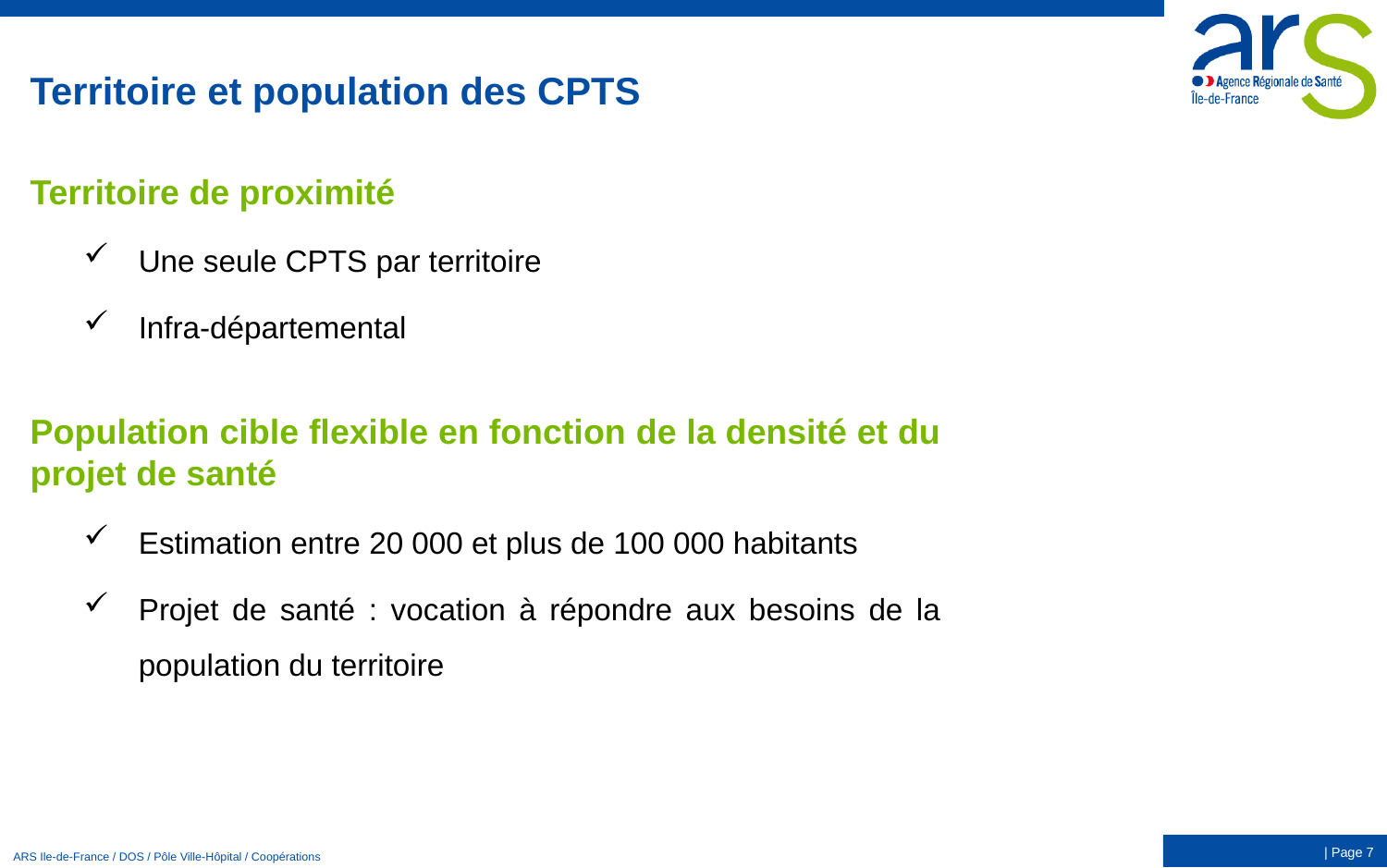

# Territoire et population des CPTS
Territoire de proximité
Une seule CPTS par territoire
Infra-départemental

Population cible flexible en fonction de la densité et du projet de santé
Estimation entre 20 000 et plus de 100 000 habitants
Projet de santé : vocation à répondre aux besoins de la population du territoire